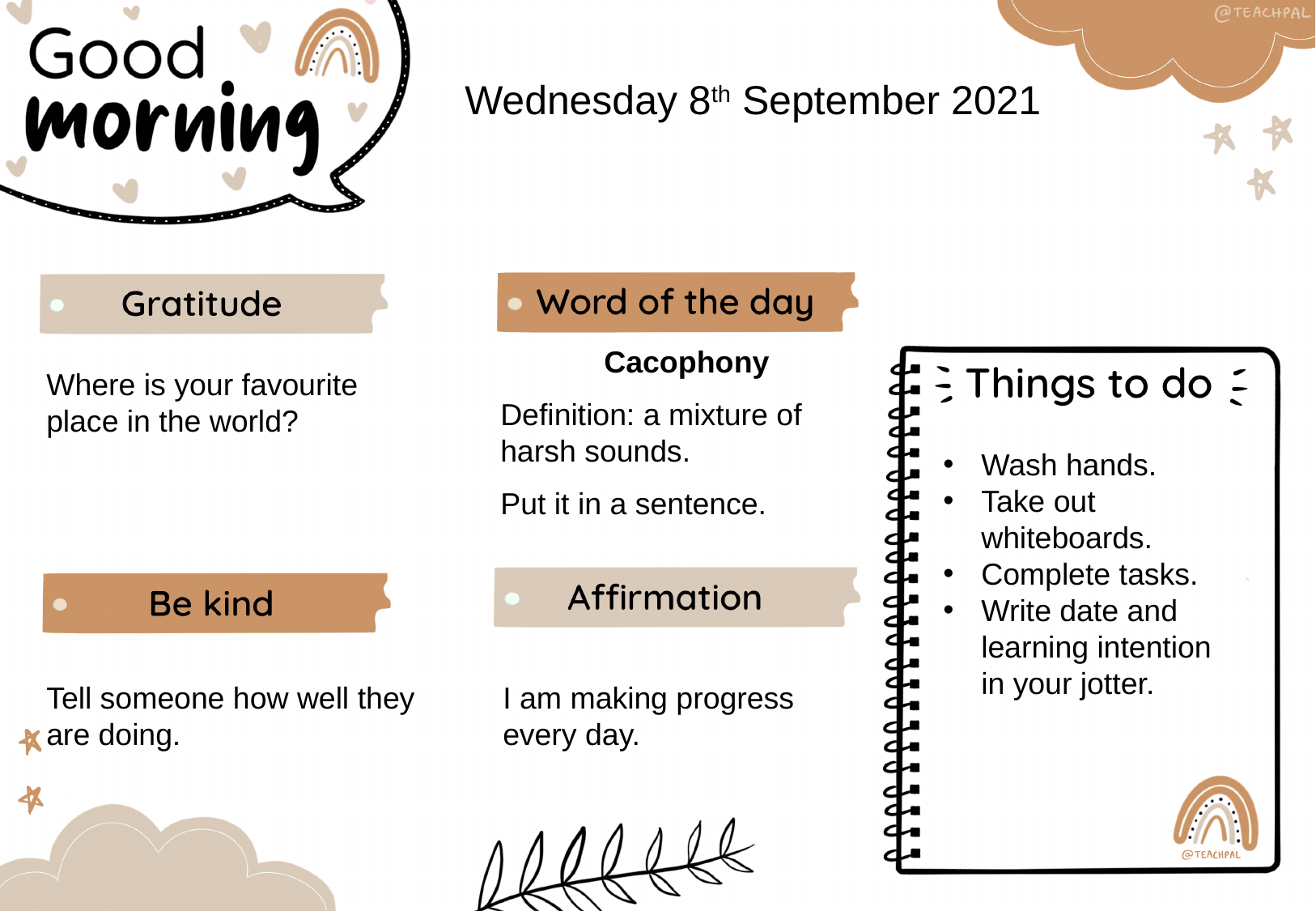

Wednesday 8th September 2021
Cacophony

Definition: a mixture of harsh sounds.

Put it in a sentence.
Where is your favourite place in the world?
Wash hands.
Take out whiteboards.
Complete tasks.
Write date and learning intention in your jotter.

I am making progress every day.
Tell someone how well they are doing.